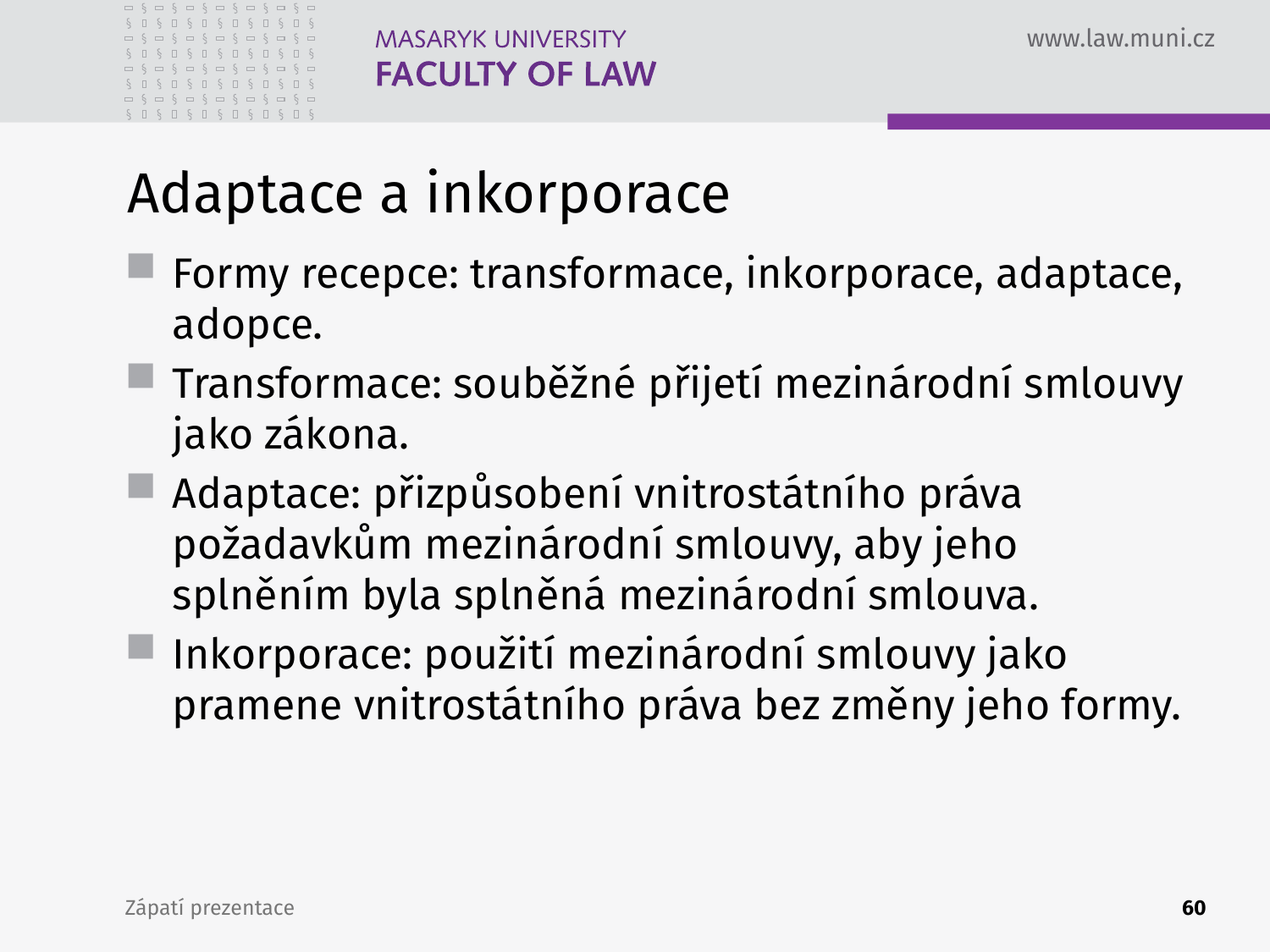

# Adaptace a inkorporace
Formy recepce: transformace, inkorporace, adaptace, adopce.
Transformace: souběžné přijetí mezinárodní smlouvy jako zákona.
Adaptace: přizpůsobení vnitrostátního práva požadavkům mezinárodní smlouvy, aby jeho splněním byla splněná mezinárodní smlouva.
Inkorporace: použití mezinárodní smlouvy jako pramene vnitrostátního práva bez změny jeho formy.
Zápatí prezentace
60